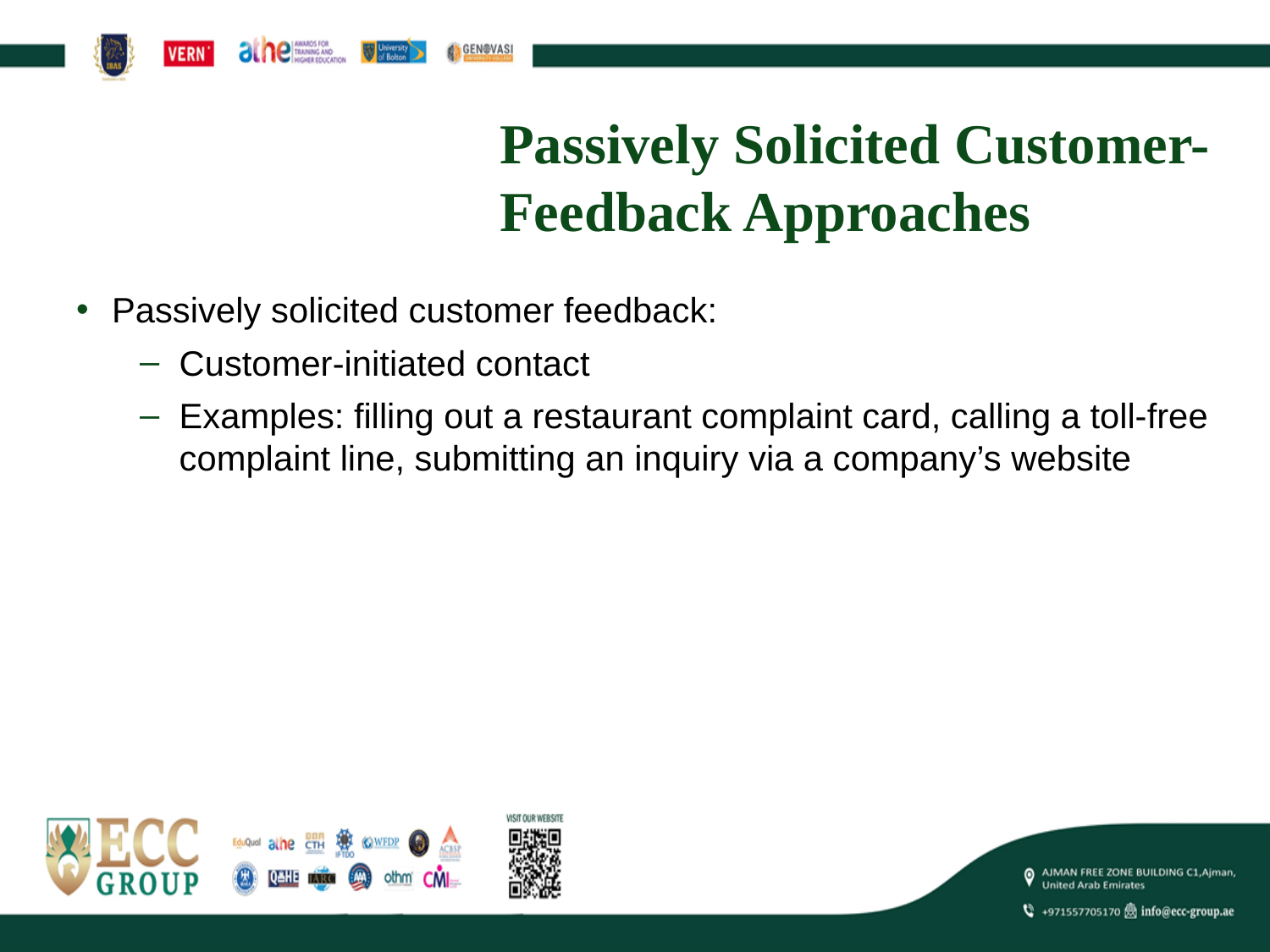

# Passively Solicited Customer-Feedback Approaches
Passively solicited customer feedback:
Customer-initiated contact
Examples: filling out a restaurant complaint card, calling a toll-free complaint line, submitting an inquiry via a company’s website